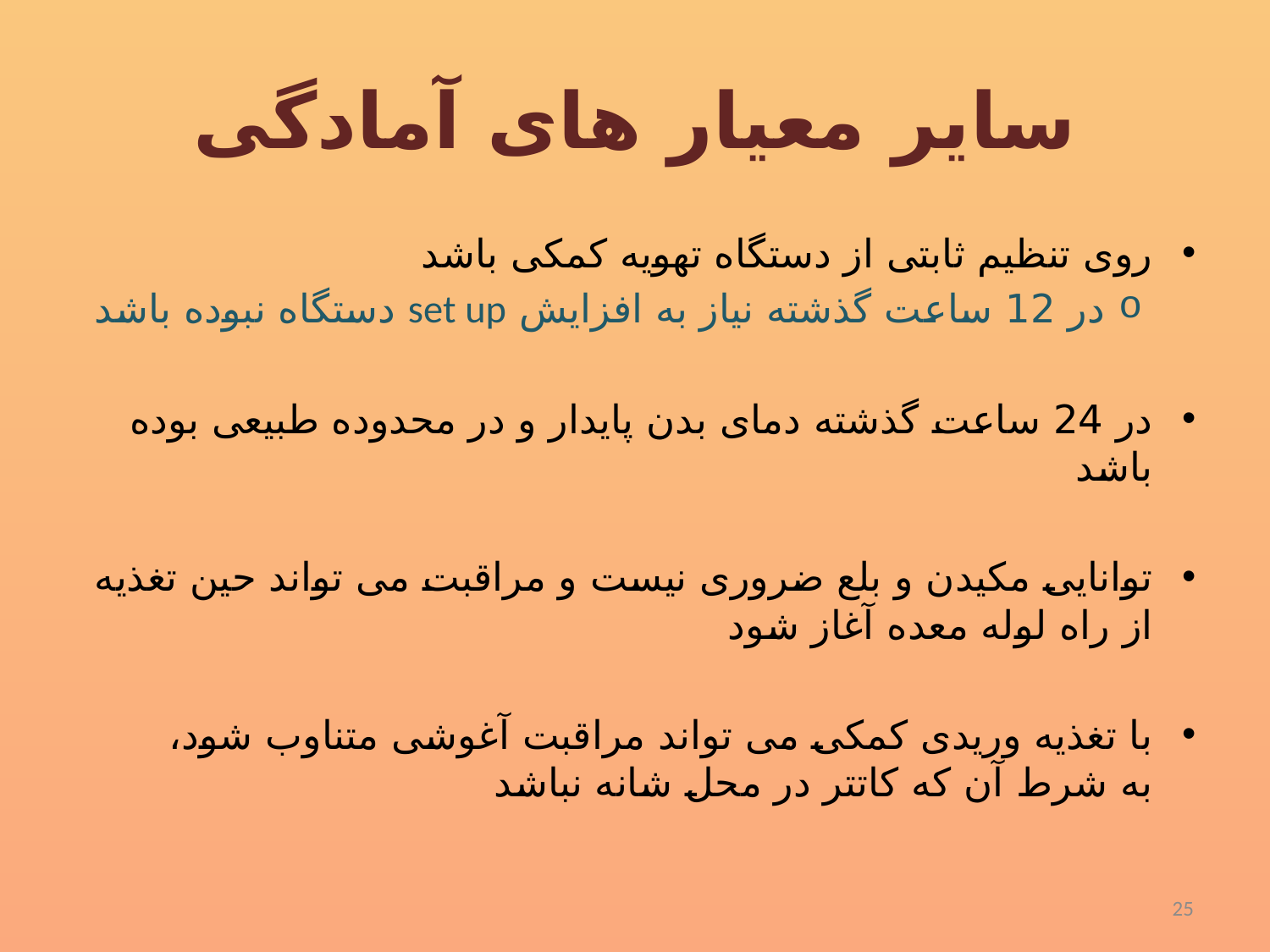

# سایر معیار های آمادگی
روی تنظیم ثابتی از دستگاه تهویه کمکی باشد
در 12 ساعت گذشته نیاز به افزایش set up دستگاه نبوده باشد

در 24 ساعت گذشته دمای بدن پایدار و در محدوده طبیعی بوده باشد

توانایی مکیدن و بلع ضروری نیست و مراقبت می تواند حین تغذیه از راه لوله معده آغاز شود

با تغذیه وریدی کمکی می تواند مراقبت آغوشی متناوب شود،      به شرط آن که کاتتر در محل شانه نباشد

25